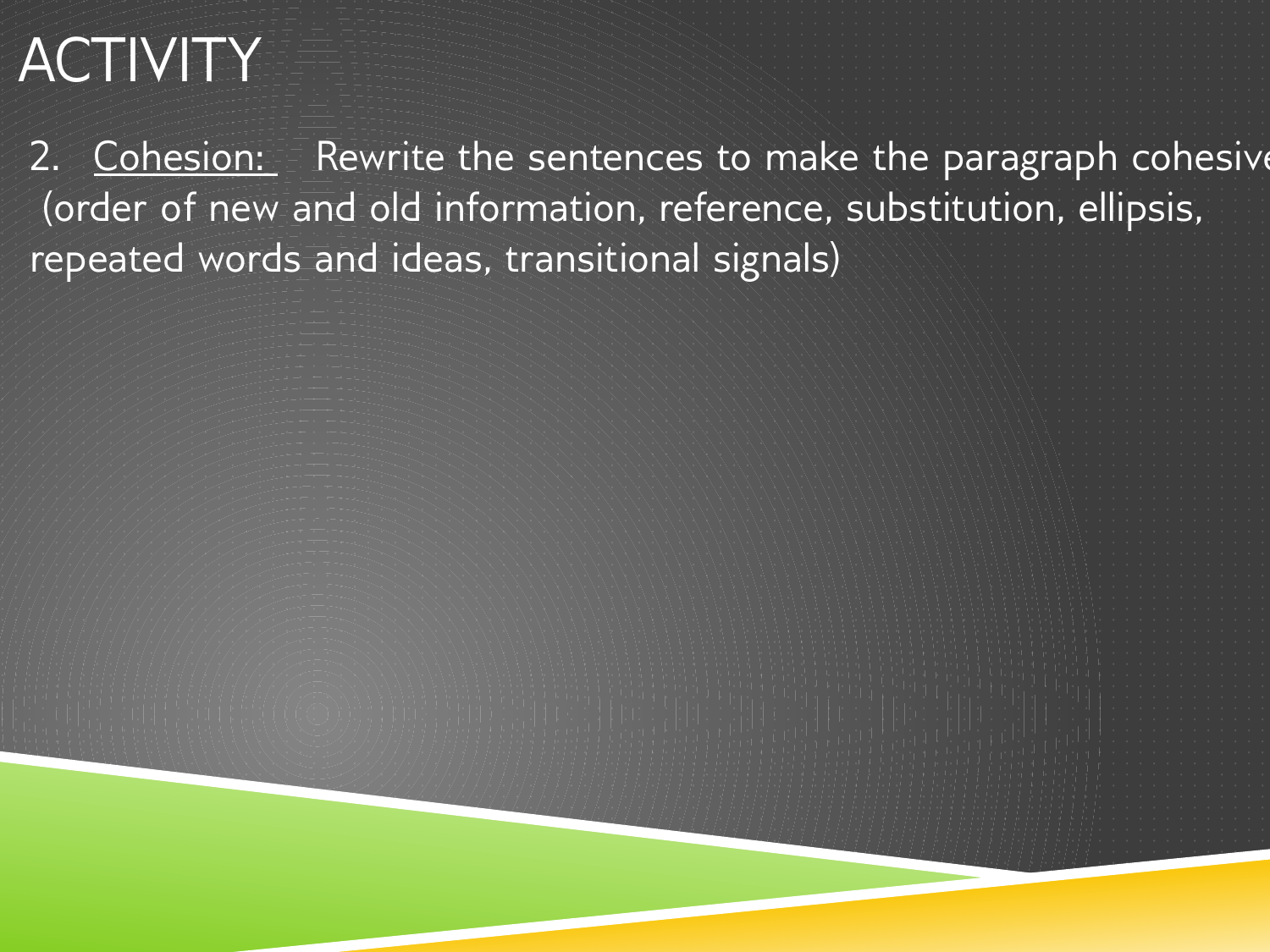

# Activity
Cohesion:    Rewrite the sentences to make the paragraph cohesive
 (order of new and old information, reference, substitution, ellipsis, repeated words and ideas, transitional signals)